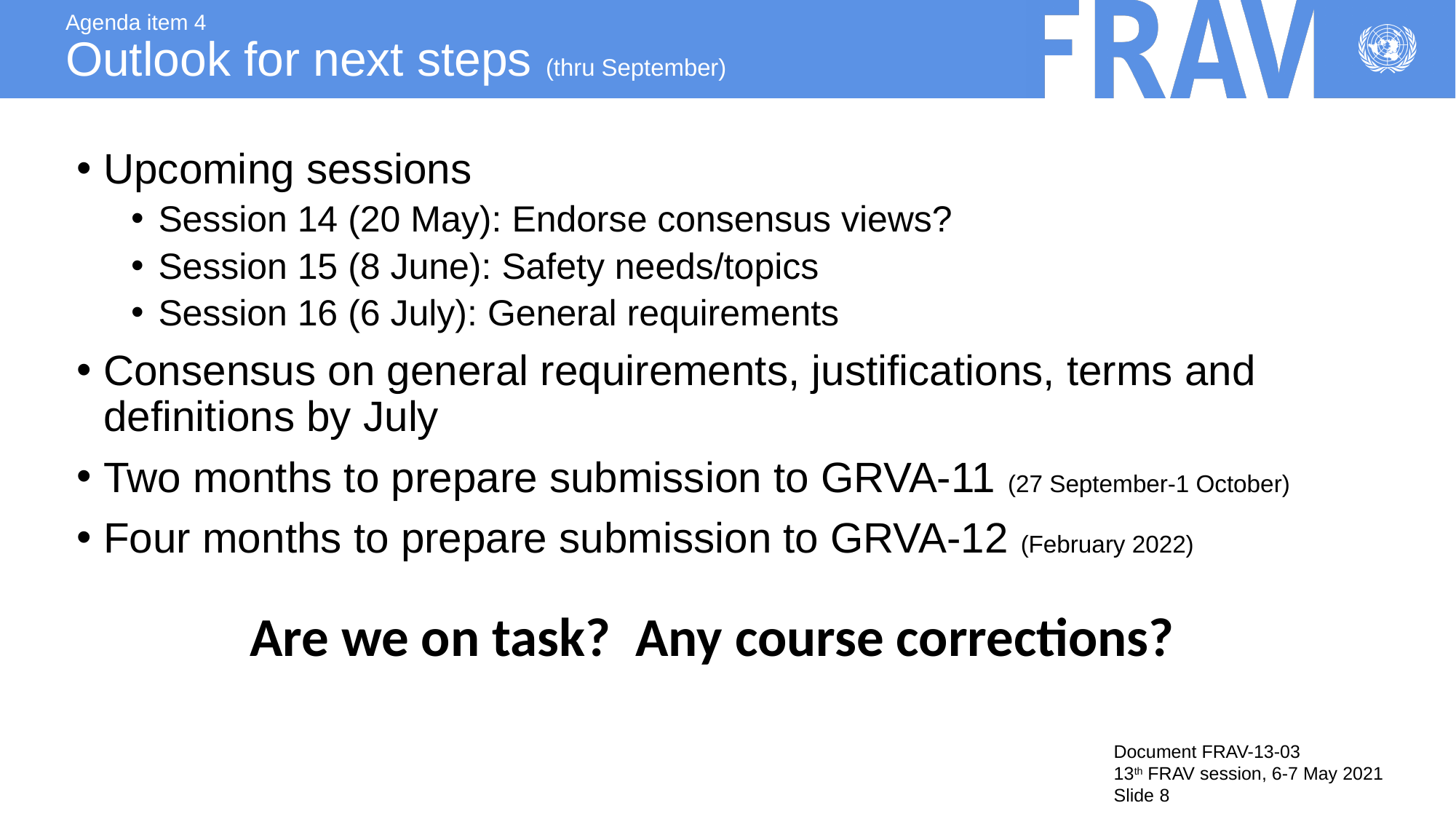

# Agenda item 4 Outlook for next steps (thru September)
Upcoming sessions
Session 14 (20 May): Endorse consensus views?
Session 15 (8 June): Safety needs/topics
Session 16 (6 July): General requirements
Consensus on general requirements, justifications, terms and definitions by July
Two months to prepare submission to GRVA-11 (27 September-1 October)
Four months to prepare submission to GRVA-12 (February 2022)
Are we on task?  Any course corrections?